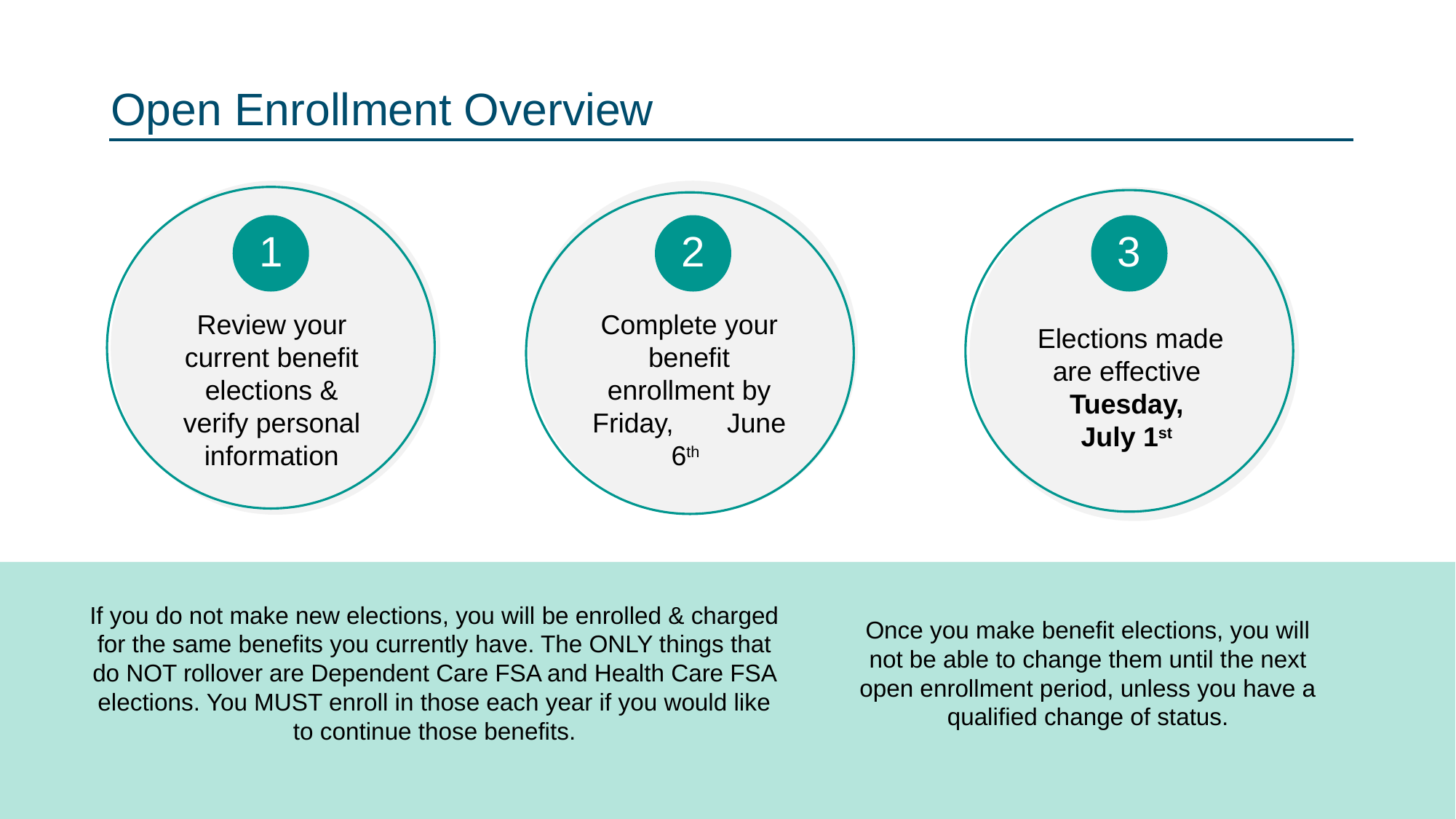

# Open Enrollment Overview

Review your current benefit elections & verify personal information

Complete your benefit enrollment by Friday,       June 6th

Elections made are effective
Tuesday,
July 1st

1
2
3

If you do not make new elections, you will be enrolled & charged for the same benefits you currently have. The ONLY things that do NOT rollover are Dependent Care FSA and Health Care FSA elections. You MUST enroll in those each year if you would like to continue those benefits.
Once you make benefit elections, you will not be able to change them until the next open enrollment period, unless you have a qualified change of status.